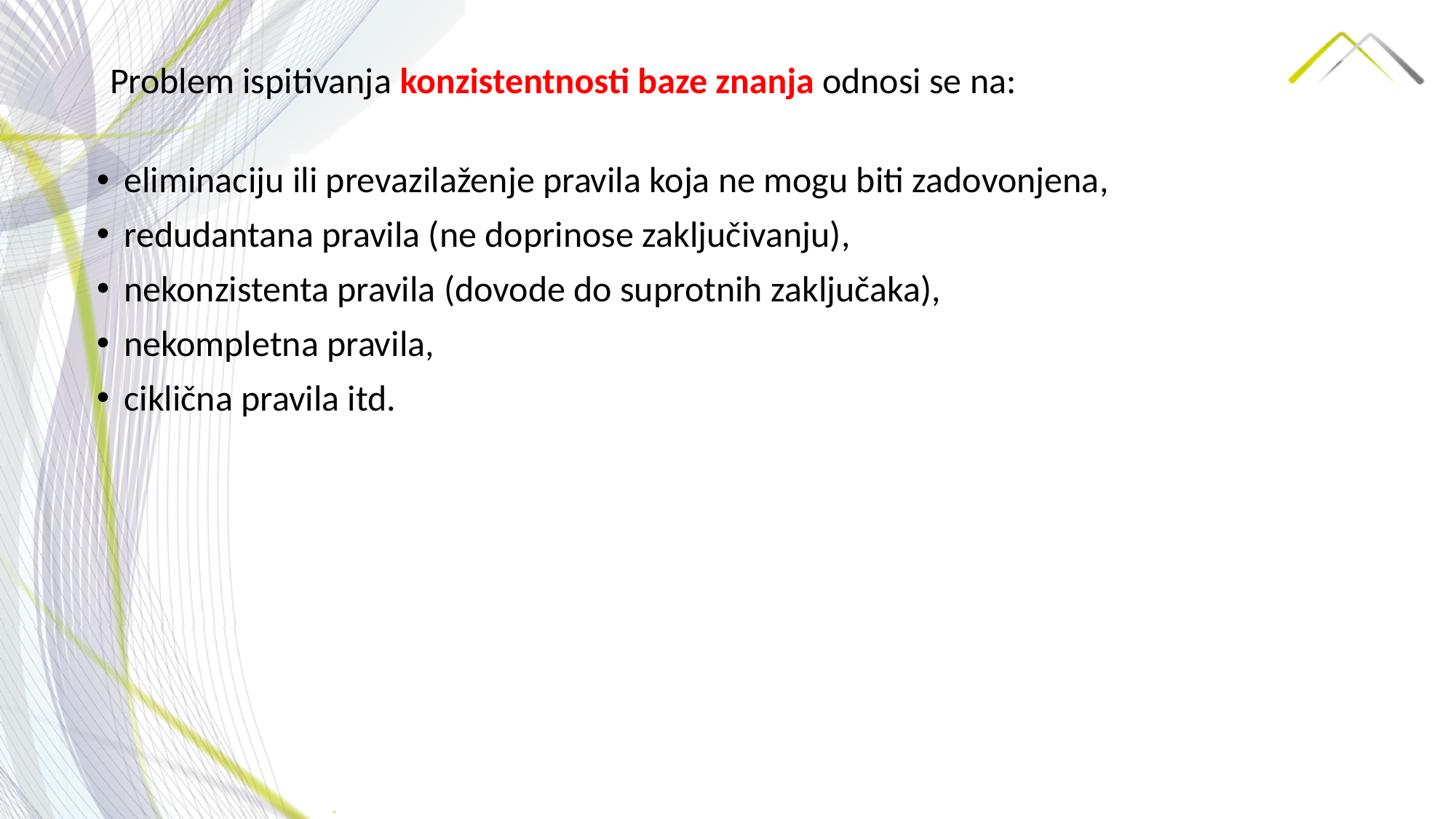

Problem ispitivanja konzistentnosti baze znanja odnosi se na:

eliminaciju ili prevazilaženje pravila koja ne mogu biti zadovonjena,
redudantana pravila (ne doprinose zaključivanju),
nekonzistenta pravila (dovode do suprotnih zaključaka),
nekompletna pravila,
ciklična pravila itd.